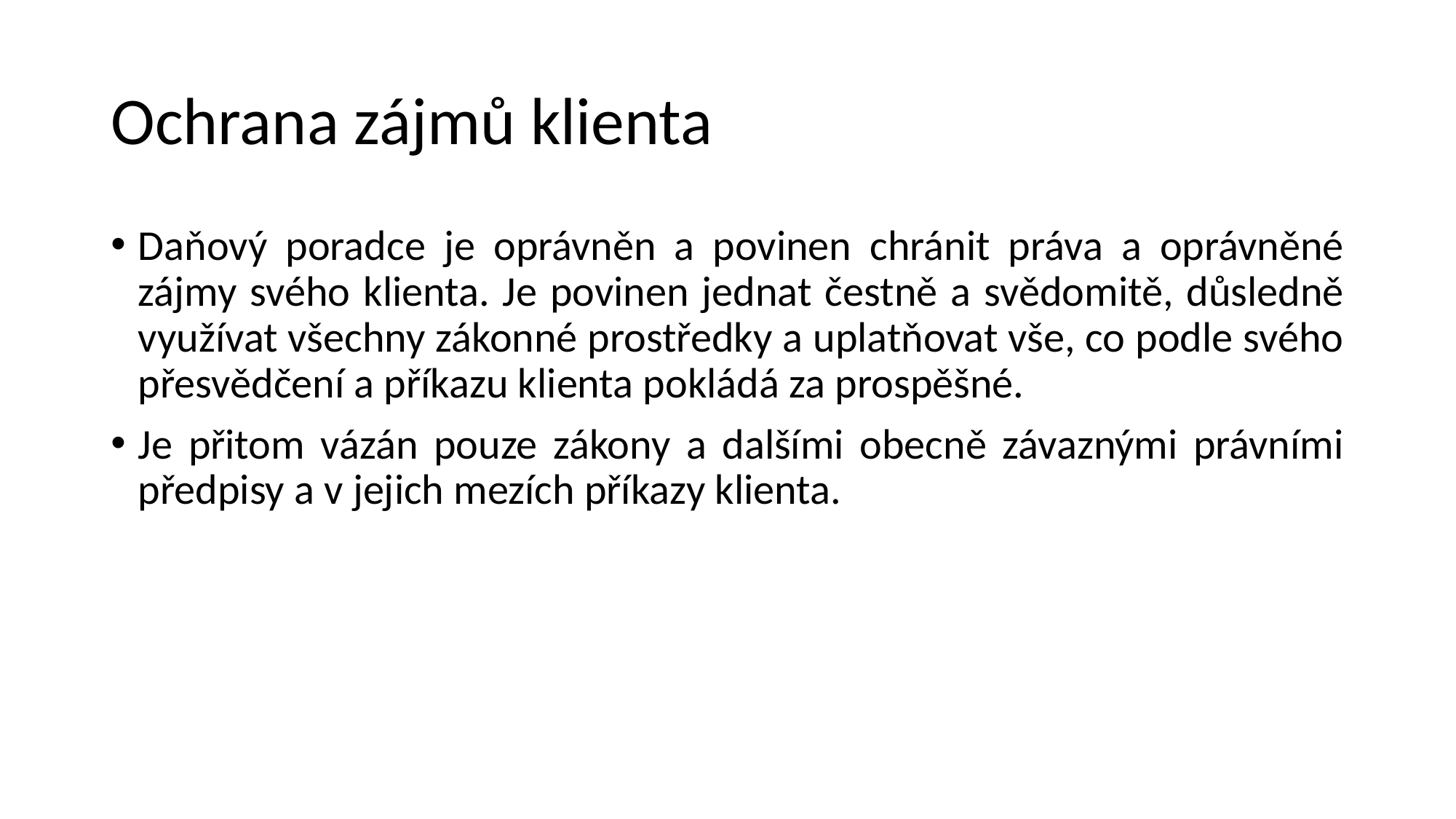

# Ochrana zájmů klienta
Daňový poradce je oprávněn a povinen chránit práva a oprávněné zájmy svého klienta. Je povinen jednat čestně a svědomitě, důsledně využívat všechny zákonné prostředky a uplatňovat vše, co podle svého přesvědčení a příkazu klienta pokládá za prospěšné.
Je přitom vázán pouze zákony a dalšími obecně závaznými právními předpisy a v jejich mezích příkazy klienta.